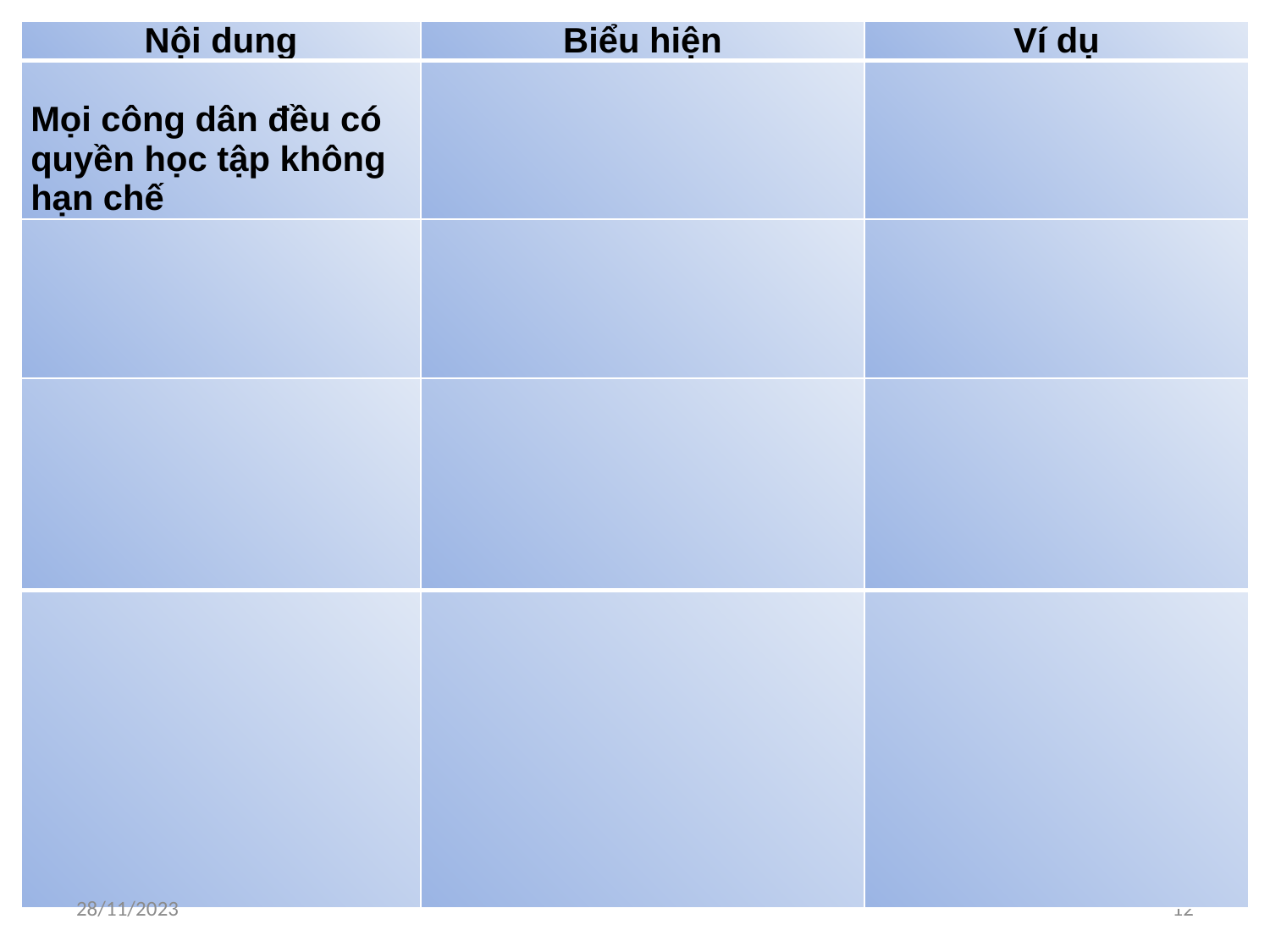

| Nội dung | Biểu hiện | Ví dụ |
| --- | --- | --- |
| Mọi công dân đều có quyền học tập không hạn chế |  |  |
|  |  |  |
|  |  |  |
|  |  |  |
28/11/2023
12